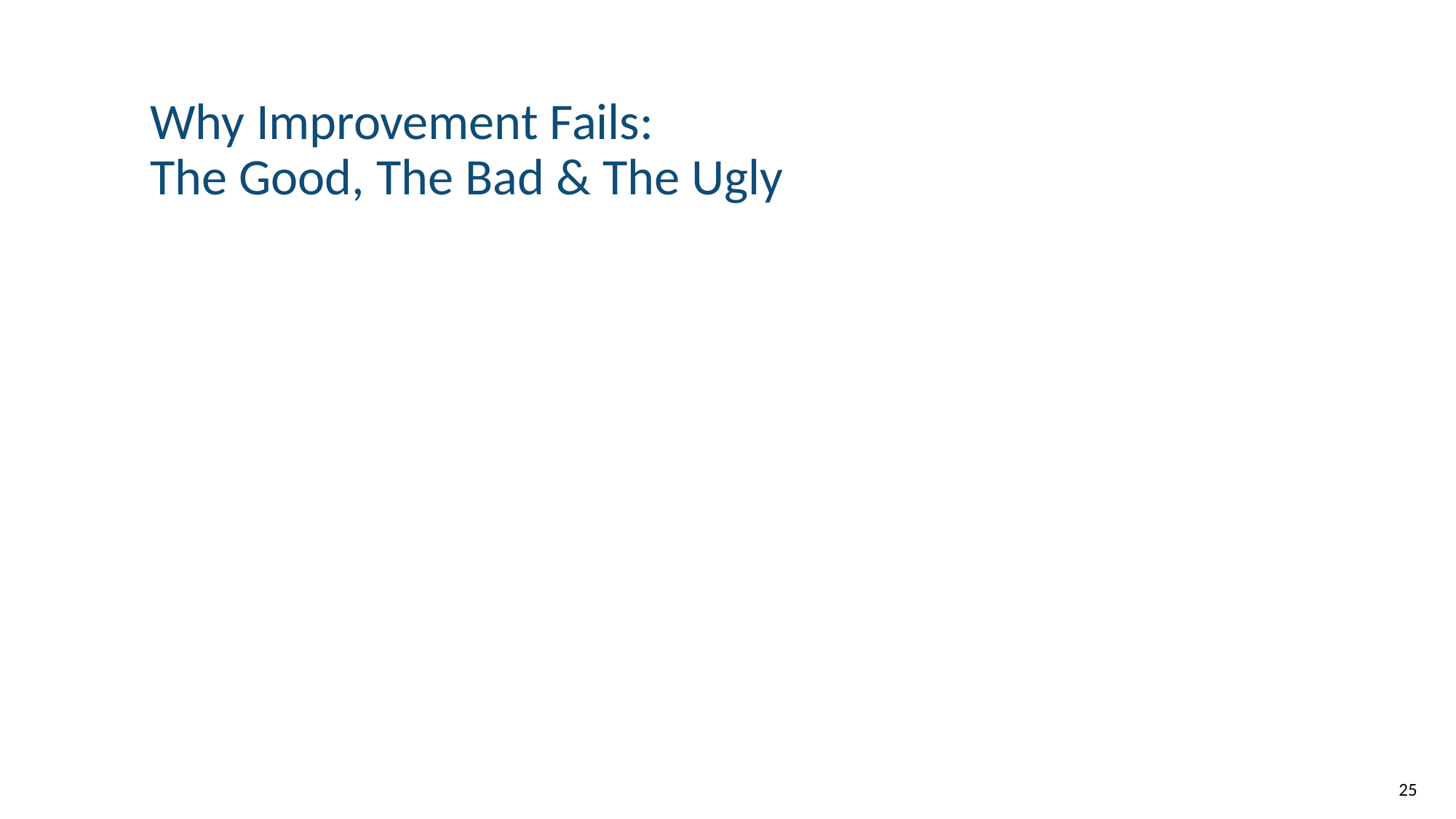

# Why Improvement Fails: The Good, The Bad & The Ugly